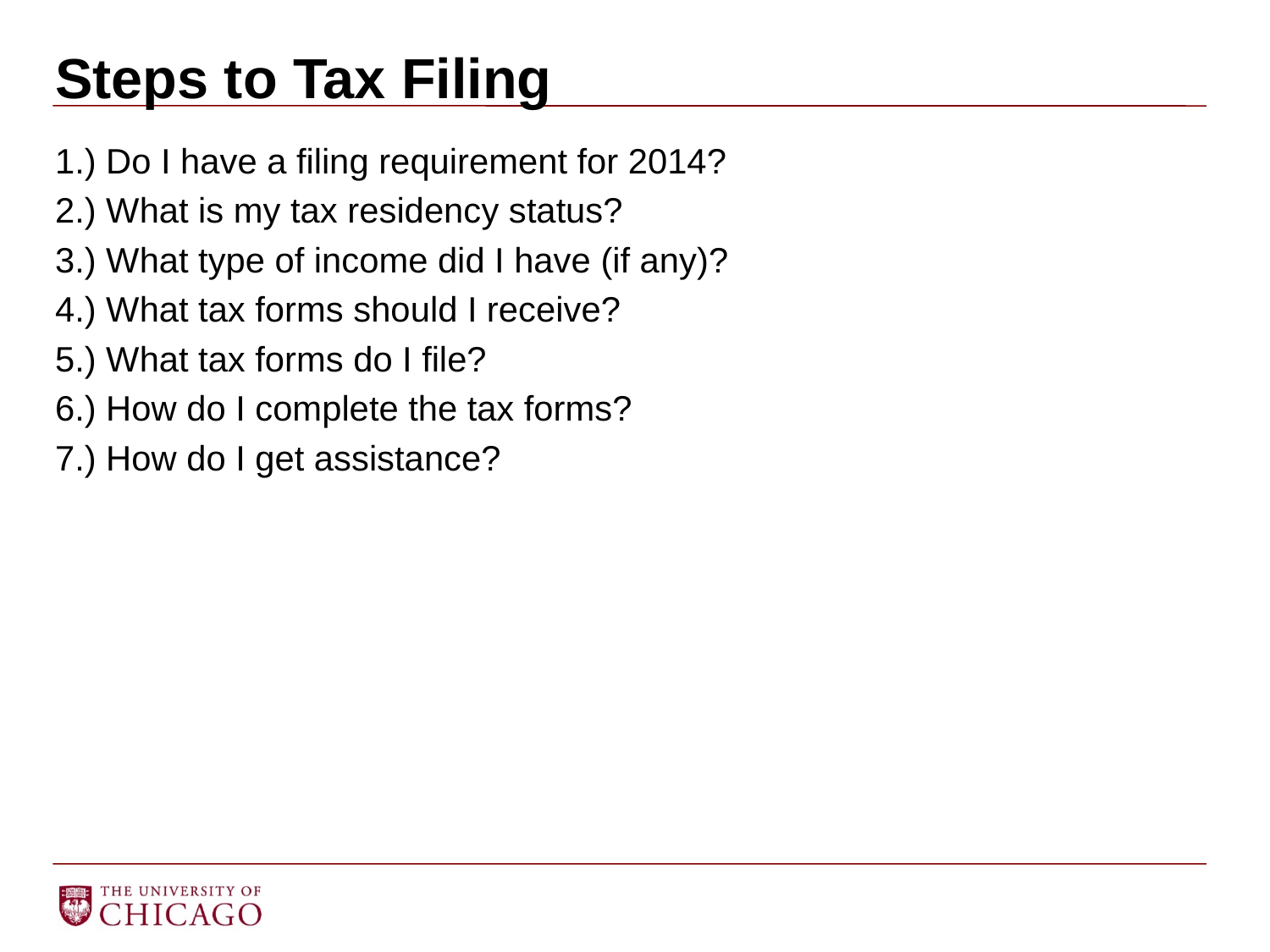

Steps to Tax Filing
1.) Do I have a filing requirement for 2014?
2.) What is my tax residency status?
3.) What type of income did I have (if any)?
4.) What tax forms should I receive?
5.) What tax forms do I file?
6.) How do I complete the tax forms?
7.) How do I get assistance?